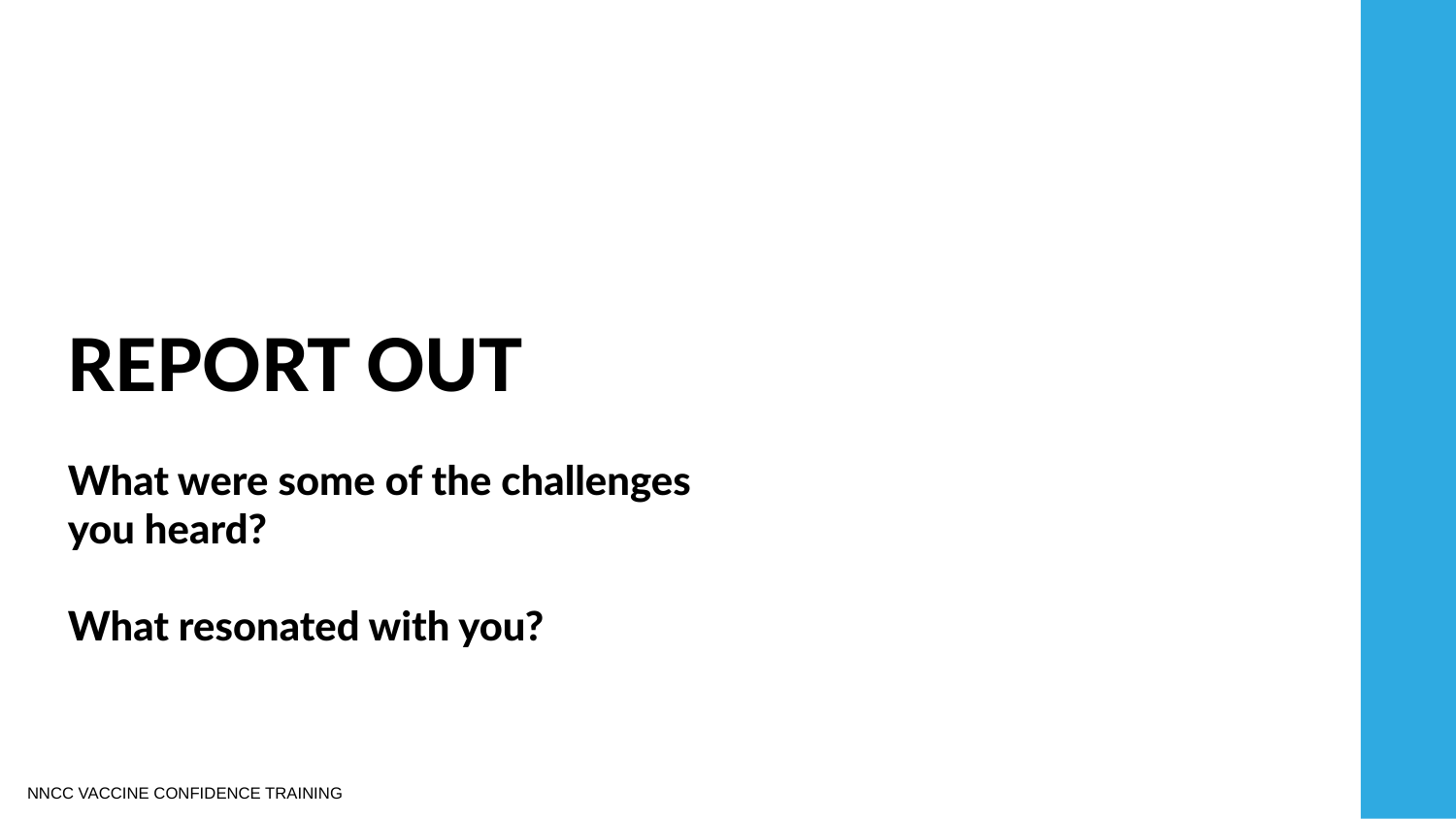

REPORT OUT

What were some of the challenges you heard?

What resonated with you?
NNCC VACCINE CONFIDENCE TRAINING